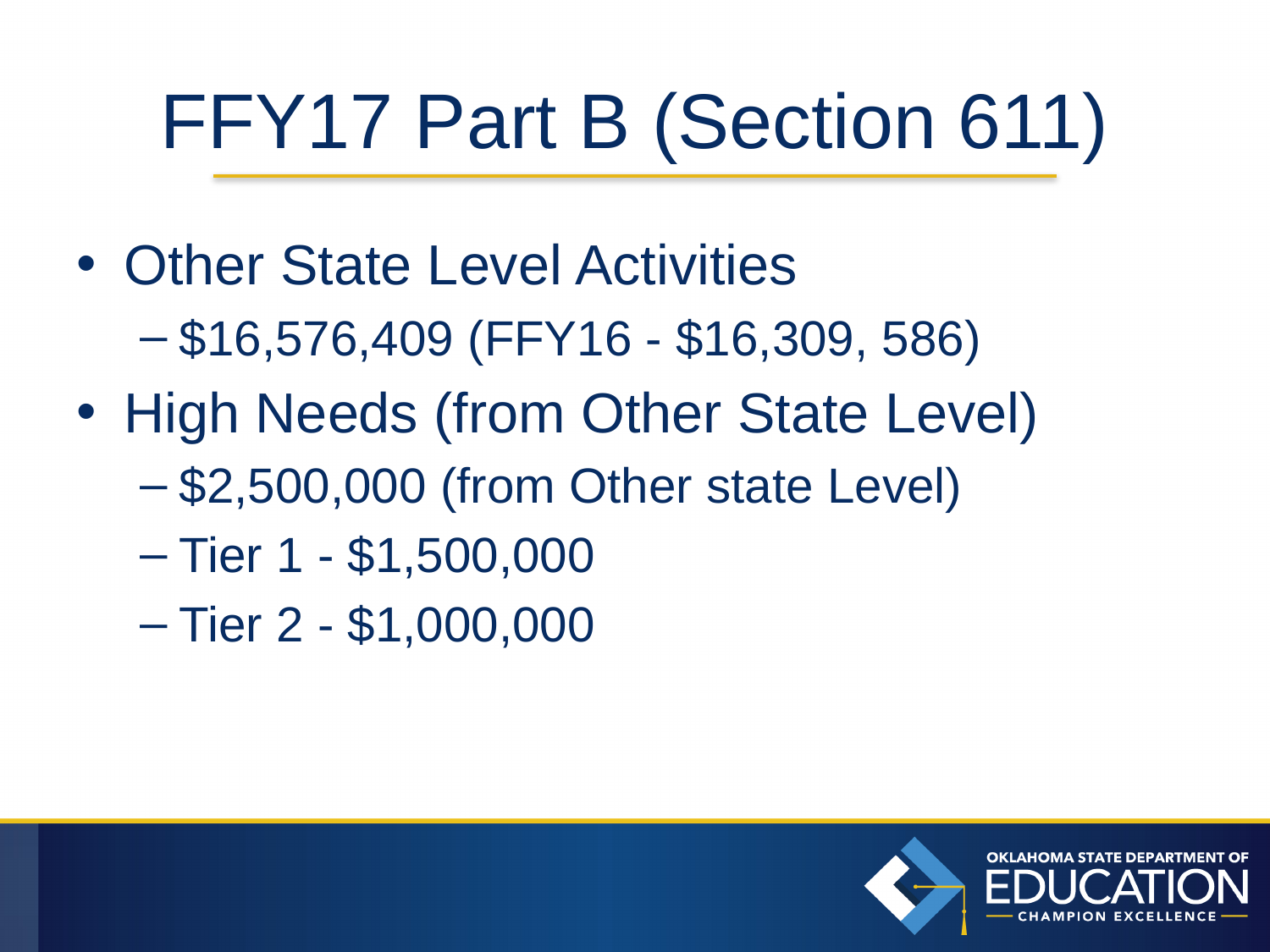

# FFY17 Part B (Section 611)
Other State Level Activities
$16,576,409 (FFY16 - $16,309, 586)
High Needs (from Other State Level)
$2,500,000 (from Other state Level)
Tier 1 - $1,500,000
Tier 2 - $1,000,000